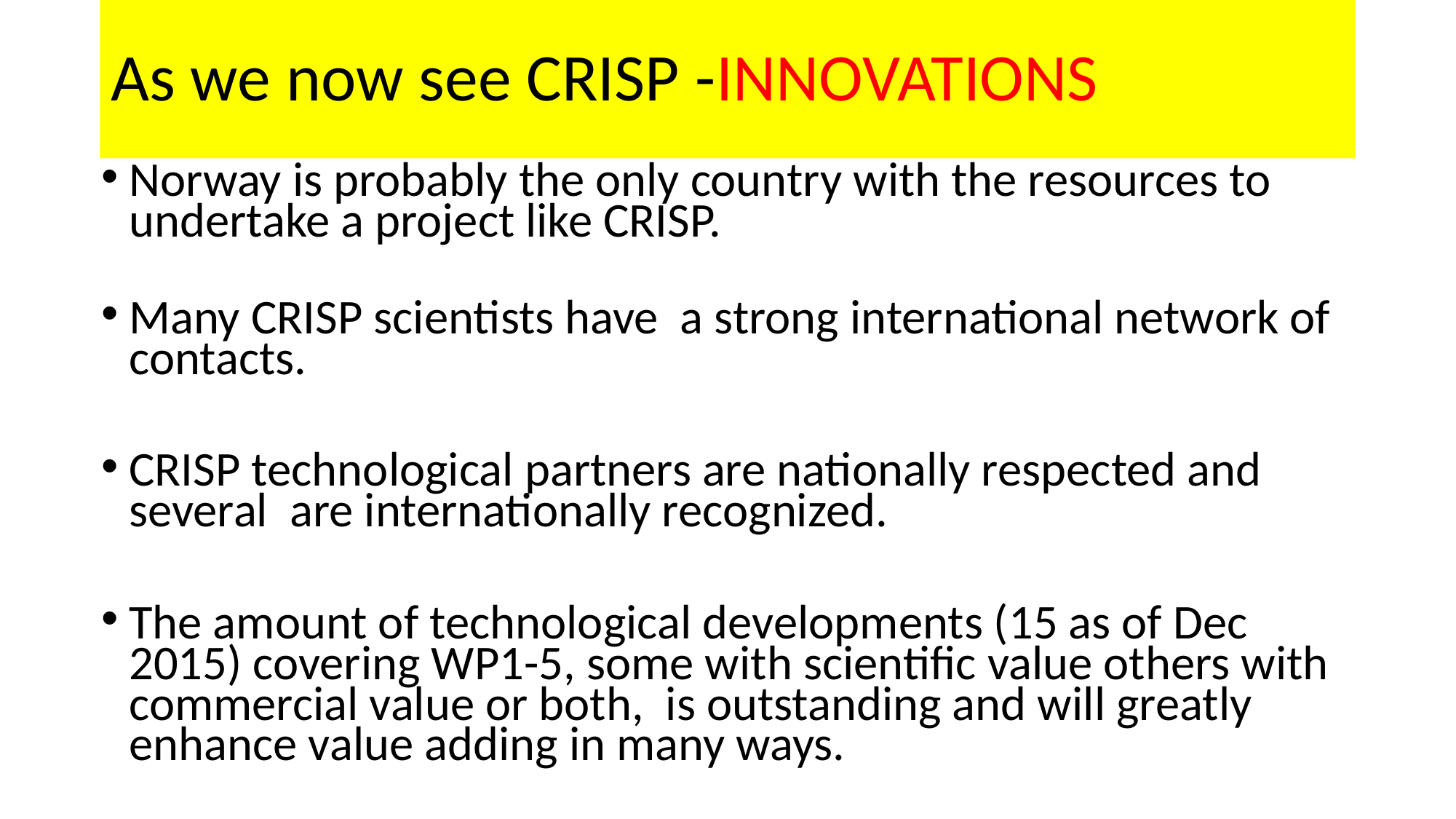

# As we now see CRISP -INNOVATIONS
Norway is probably the only country with the resources to undertake a project like CRISP.

Many CRISP scientists have  a strong international network of contacts.

CRISP technological partners are nationally respected and several  are internationally recognized.

The amount of technological developments (15 as of Dec 2015) covering WP1-5, some with scientific value others with commercial value or both,  is outstanding and will greatly enhance value adding in many ways.